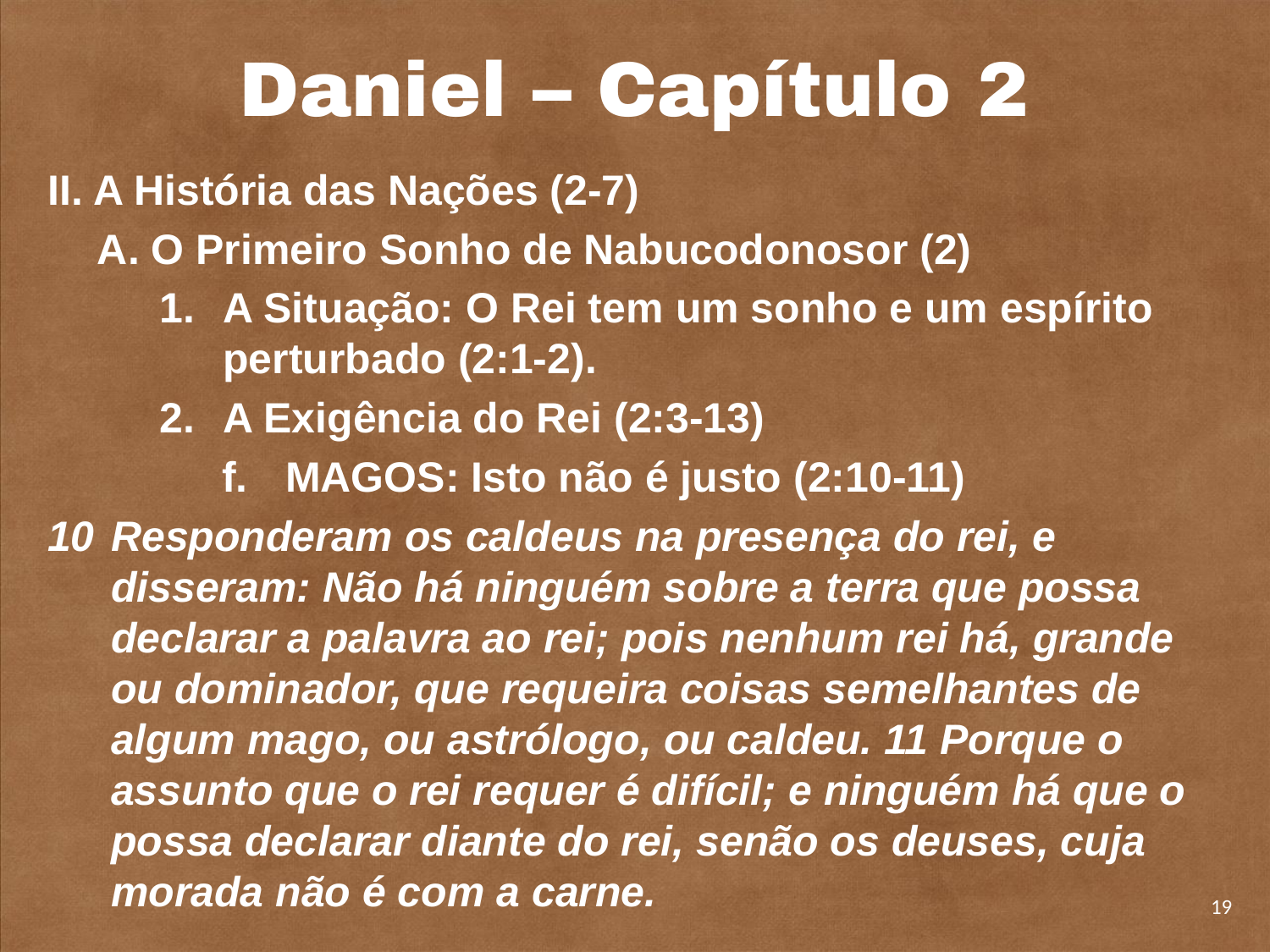

# Daniel – Capítulo 2
II. A História das Nações (2-7)
A. O Primeiro Sonho de Nabucodonosor (2)
A Situação: O Rei tem um sonho e um espírito perturbado (2:1-2).
A Exigência do Rei (2:3-13)
MAGOS: Isto não é justo (2:10-11)
10	Responderam os caldeus na presença do rei, e disseram: Não há ninguém sobre a terra que possa declarar a palavra ao rei; pois nenhum rei há, grande ou dominador, que requeira coisas semelhantes de algum mago, ou astrólogo, ou caldeu. 11 Porque o assunto que o rei requer é difícil; e ninguém há que o possa declarar diante do rei, senão os deuses, cuja morada não é com a carne.
19